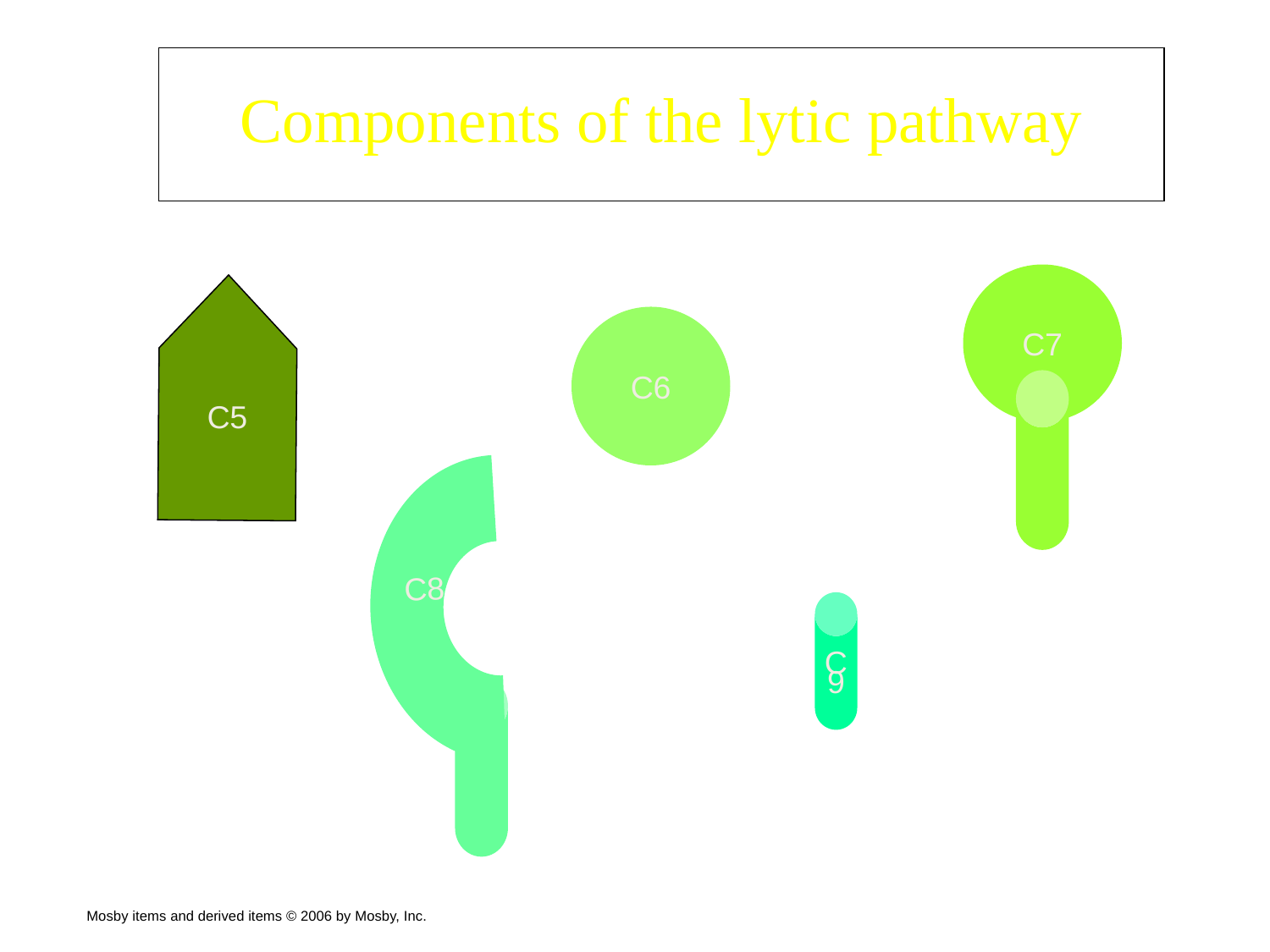

Components of the lytic pathway
C7

C6
C5
C8

C
9